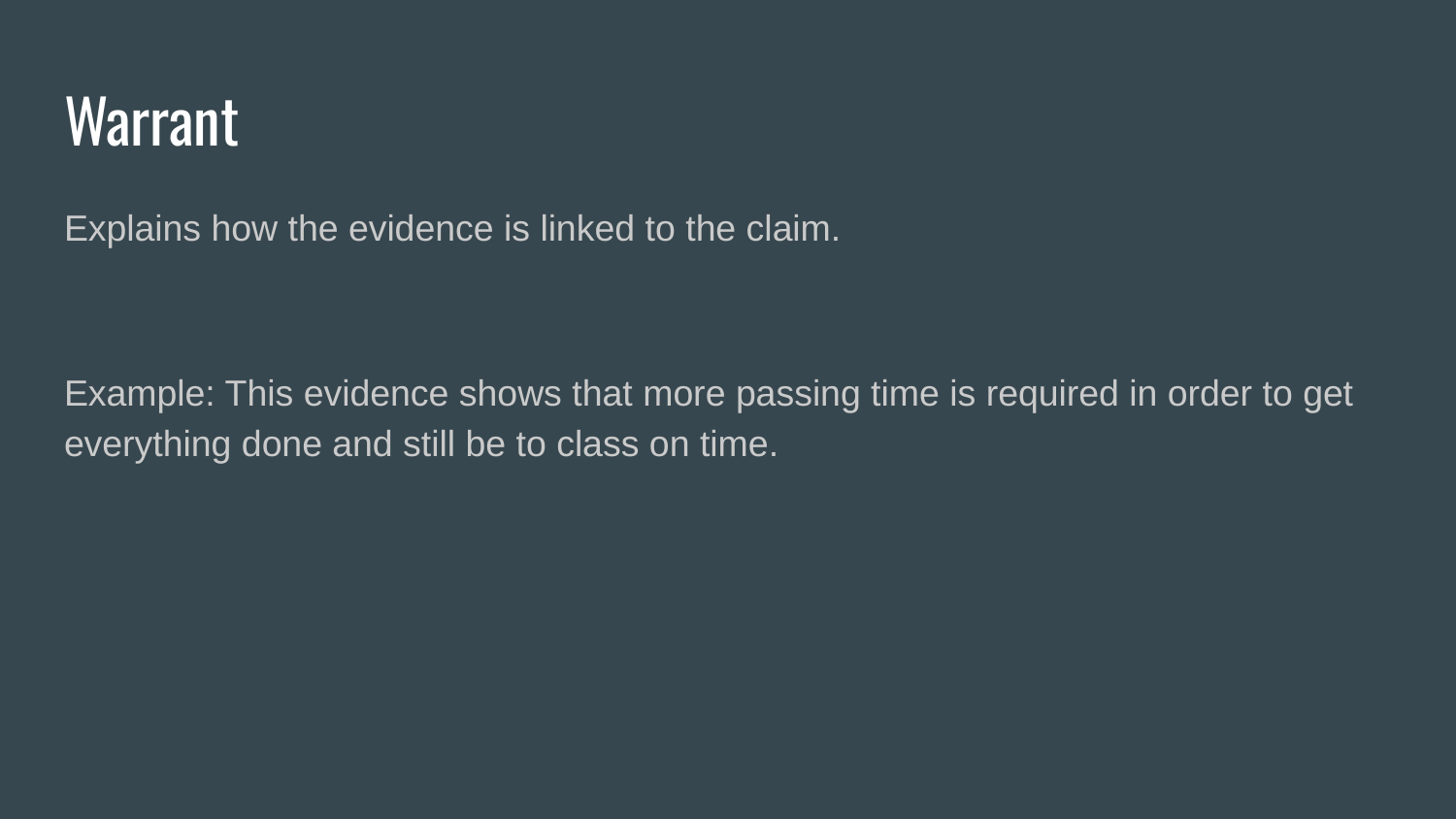

# Warrant
Explains how the evidence is linked to the claim.

Example: This evidence shows that more passing time is required in order to get everything done and still be to class on time.